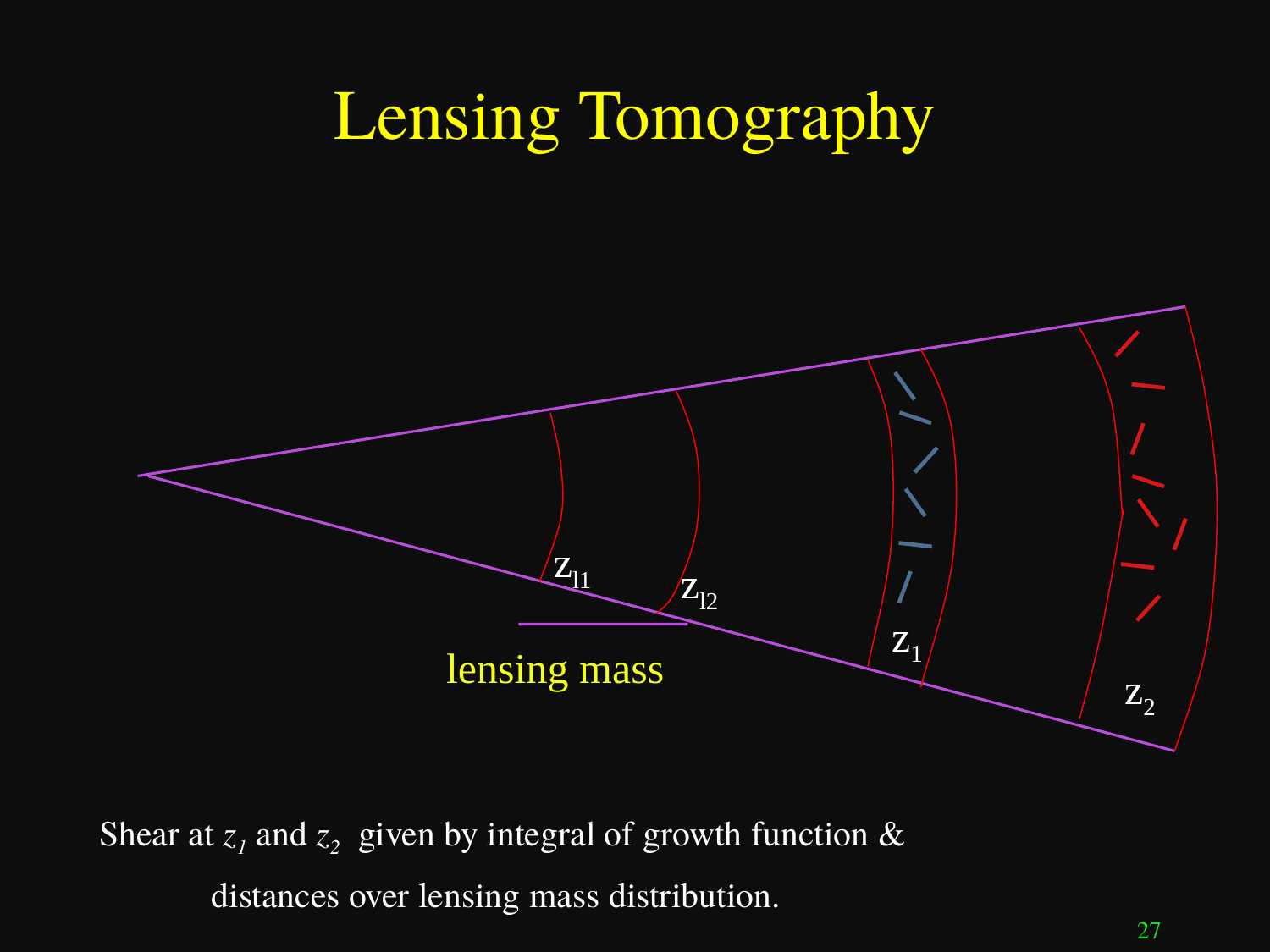

# Lensing Tomography

zl1

zl2

z1

 lensing mass
z2
Shear at z1 and z2  given by integral of growth function & distances over lensing mass distribution.

27